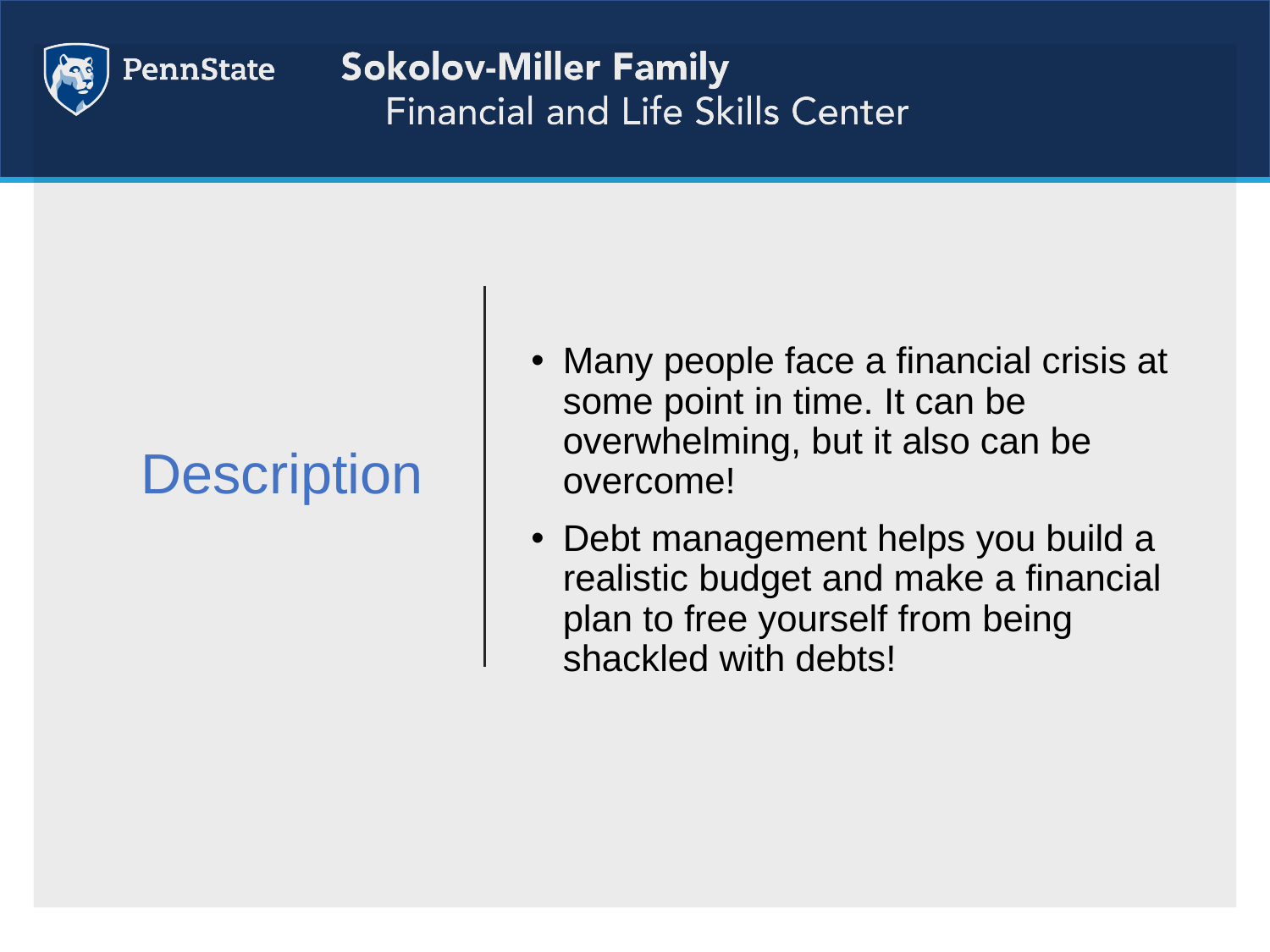

# Description
Many people face a financial crisis at some point in time. It can be overwhelming, but it also can be overcome!
Debt management helps you build a realistic budget and make a financial plan to free yourself from being shackled with debts!